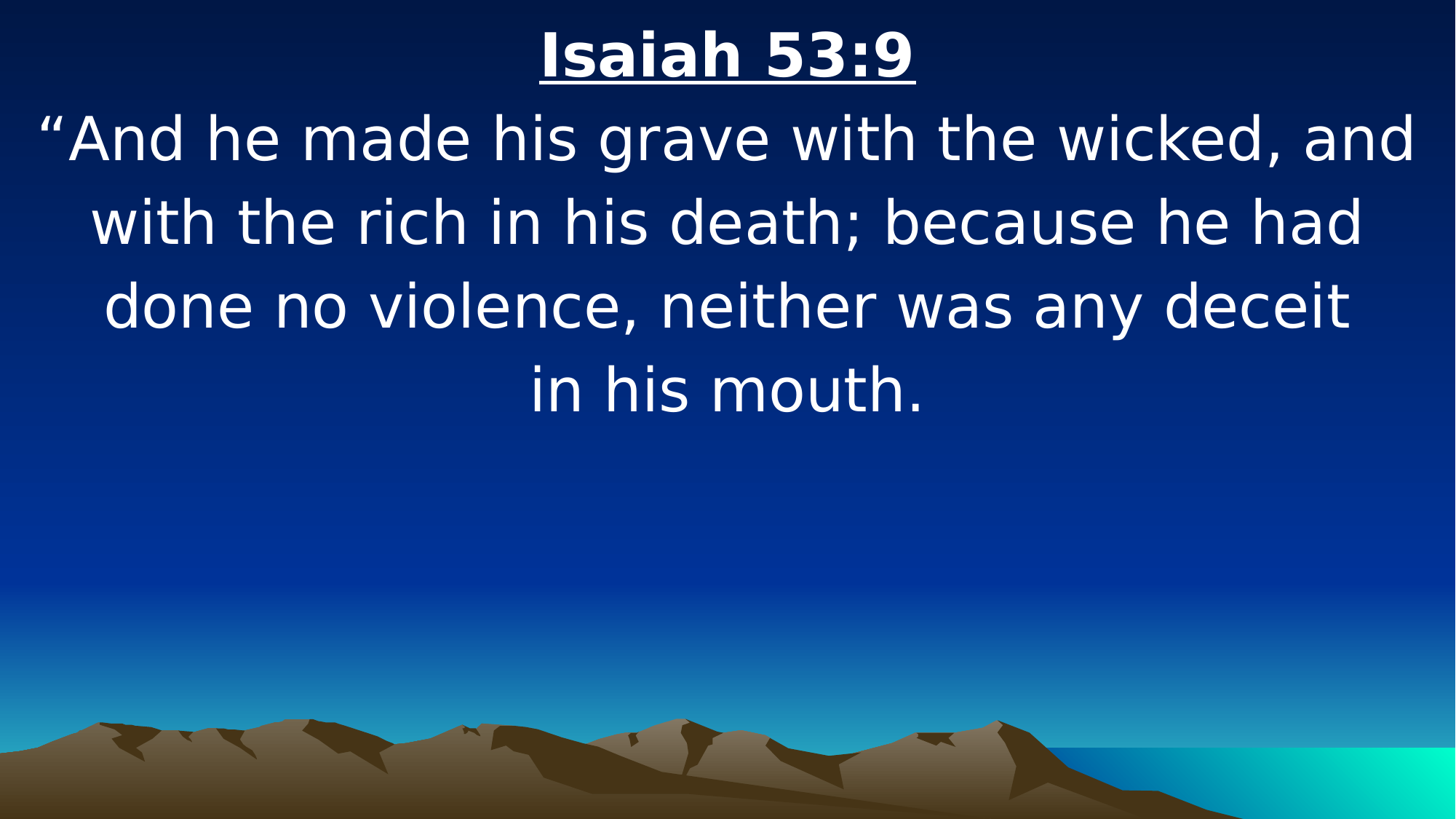

Isaiah 53:9
“And he made his grave with the wicked, and with the rich in his death; because he had done no violence, neither was any deceit
in his mouth.